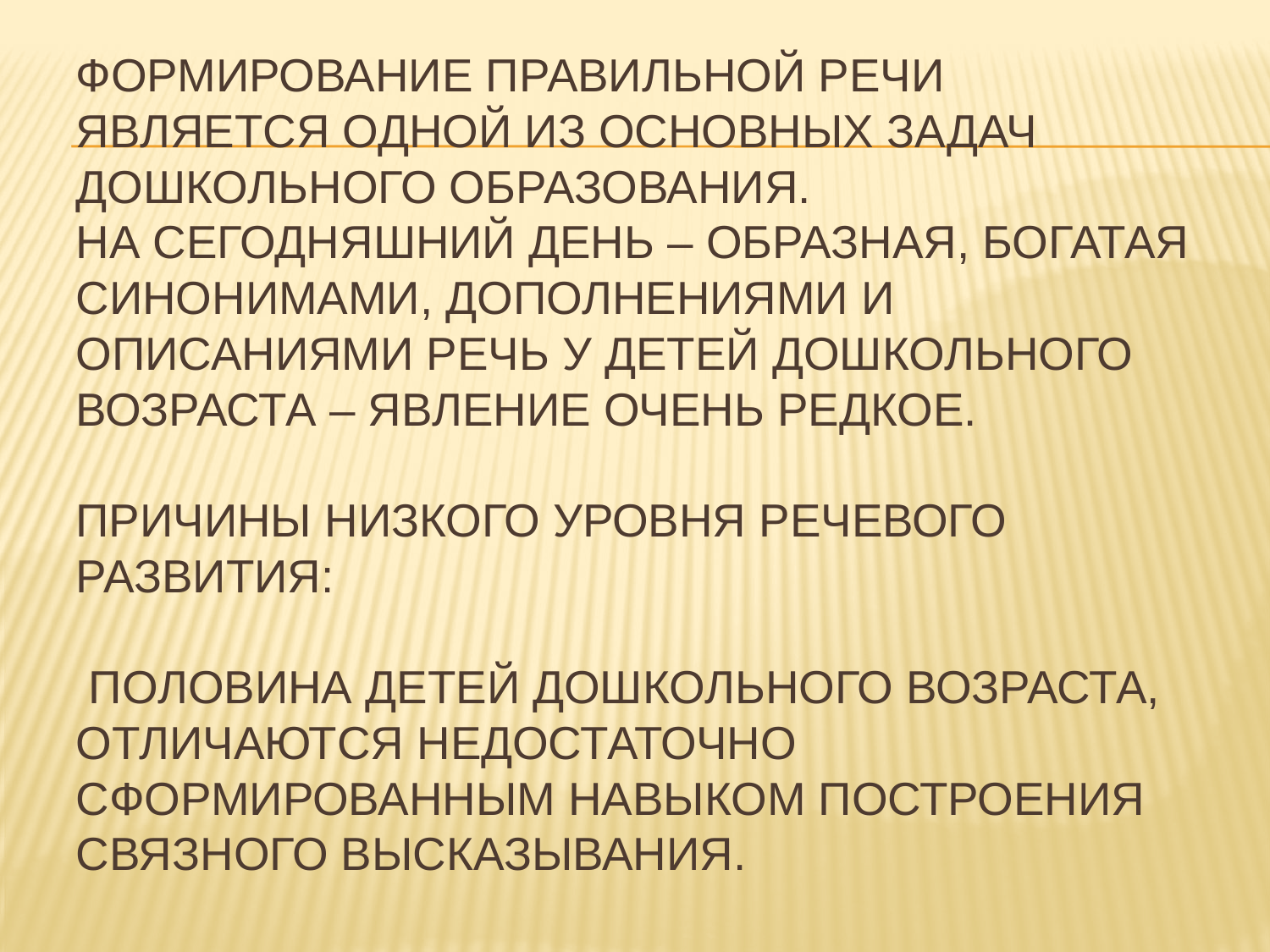

# Формирование правильной речи является одной из основных задач дошкольного образования. На сегодняшний день – образная, богатая синонимами, дополнениями и описаниями речь у детей дошкольного возраста – явление очень редкое. Причины низкого уровня речевого развития:  Половина детей дошкольного возраста, отличаются недостаточно сформированным навыком построения связного высказывания.